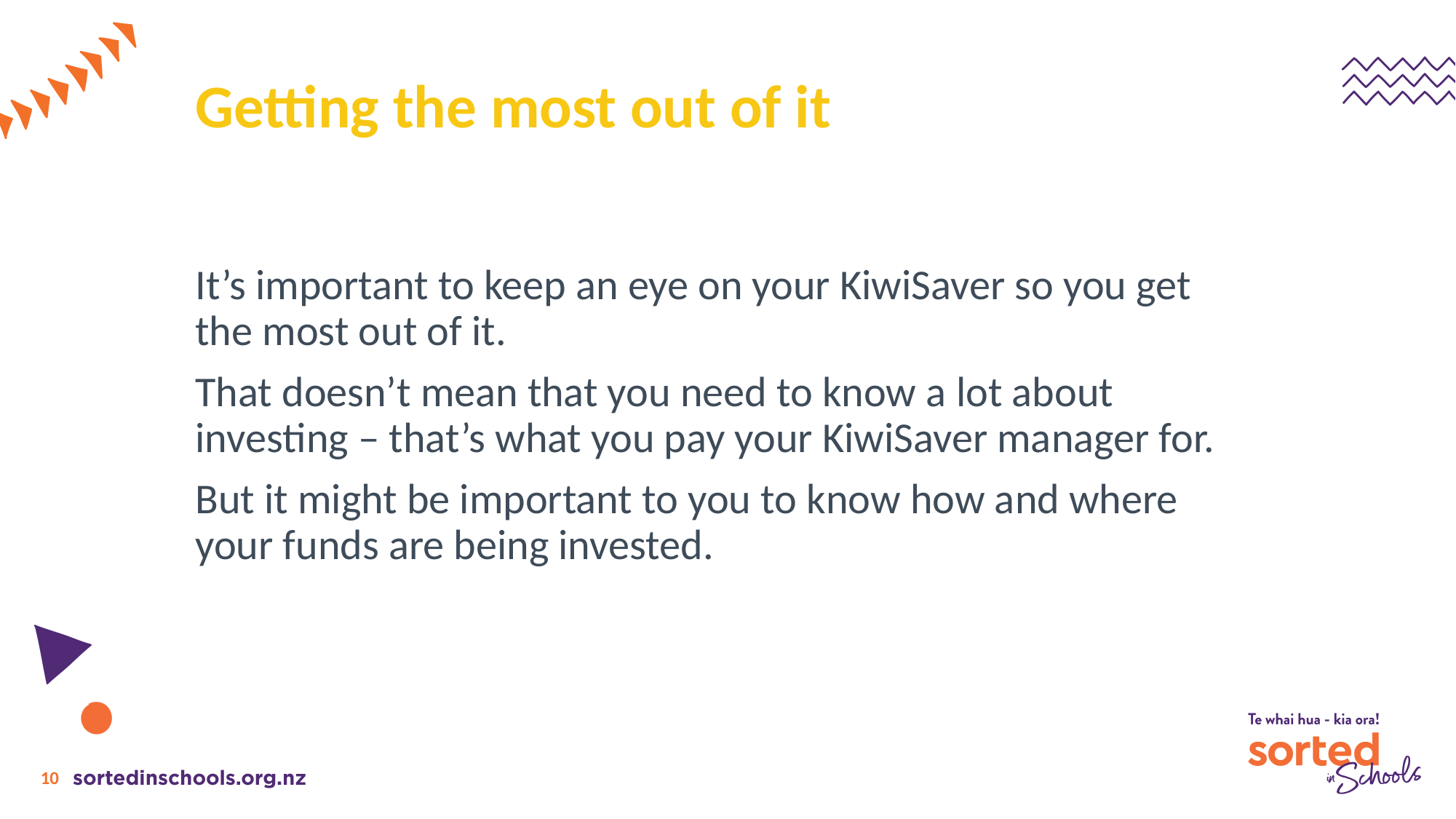

# Getting the most out of it
It’s important to keep an eye on your KiwiSaver so you get the most out of it.
That doesn’t mean that you need to know a lot about investing ‒ that’s what you pay your KiwiSaver manager for.
But it might be important to you to know how and where your funds are being invested.
10